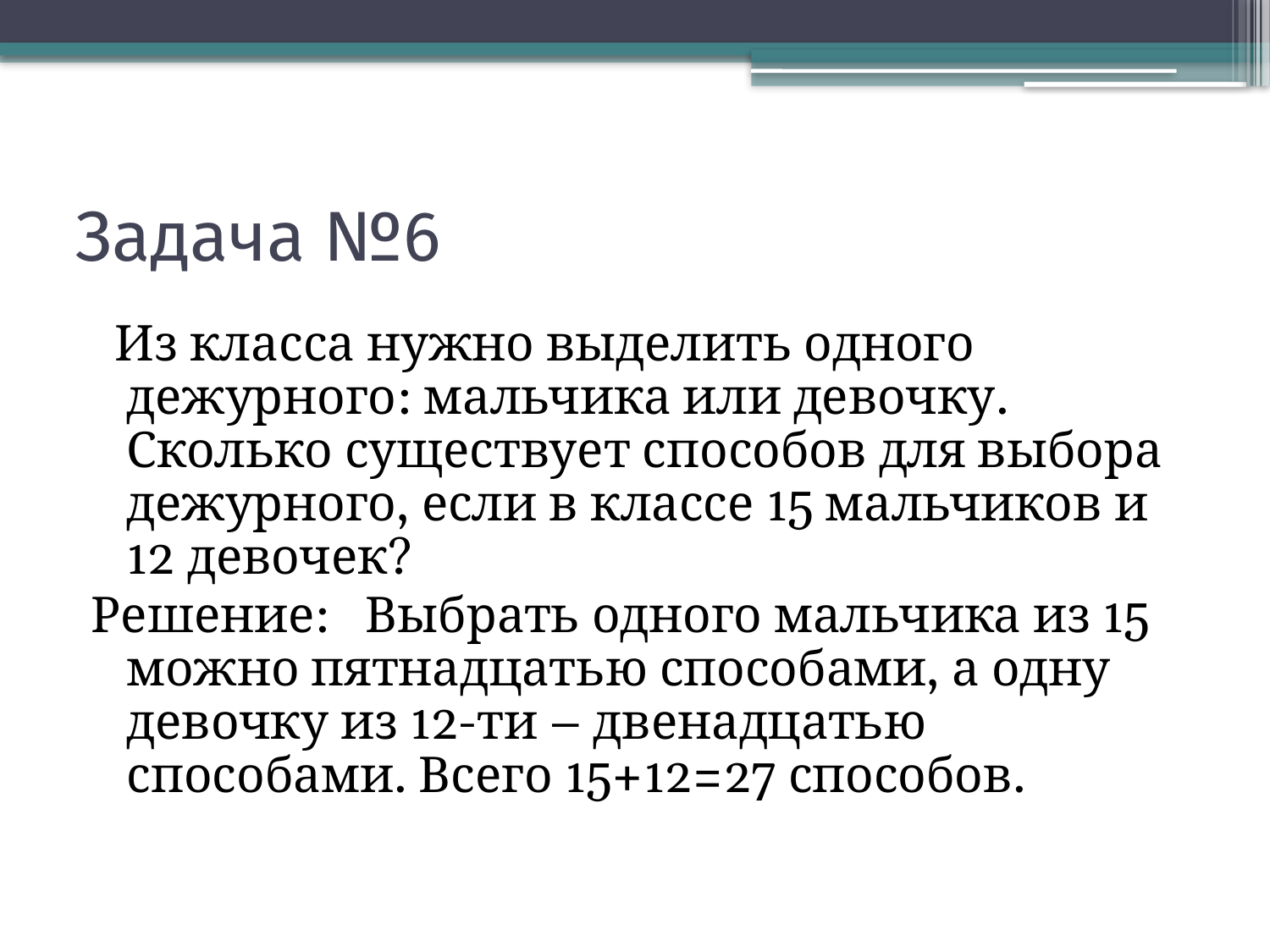

# Задача №6
  Из класса нужно выделить одного дежурного: мальчика или девочку. Сколько существует способов для выбора дежурного, если в классе 15 мальчиков и 12 девочек?
Решение:   Выбрать одного мальчика из 15 можно пятнадцатью способами, а одну девочку из 12-ти – двенадцатью способами. Всего 15+12=27 способов.